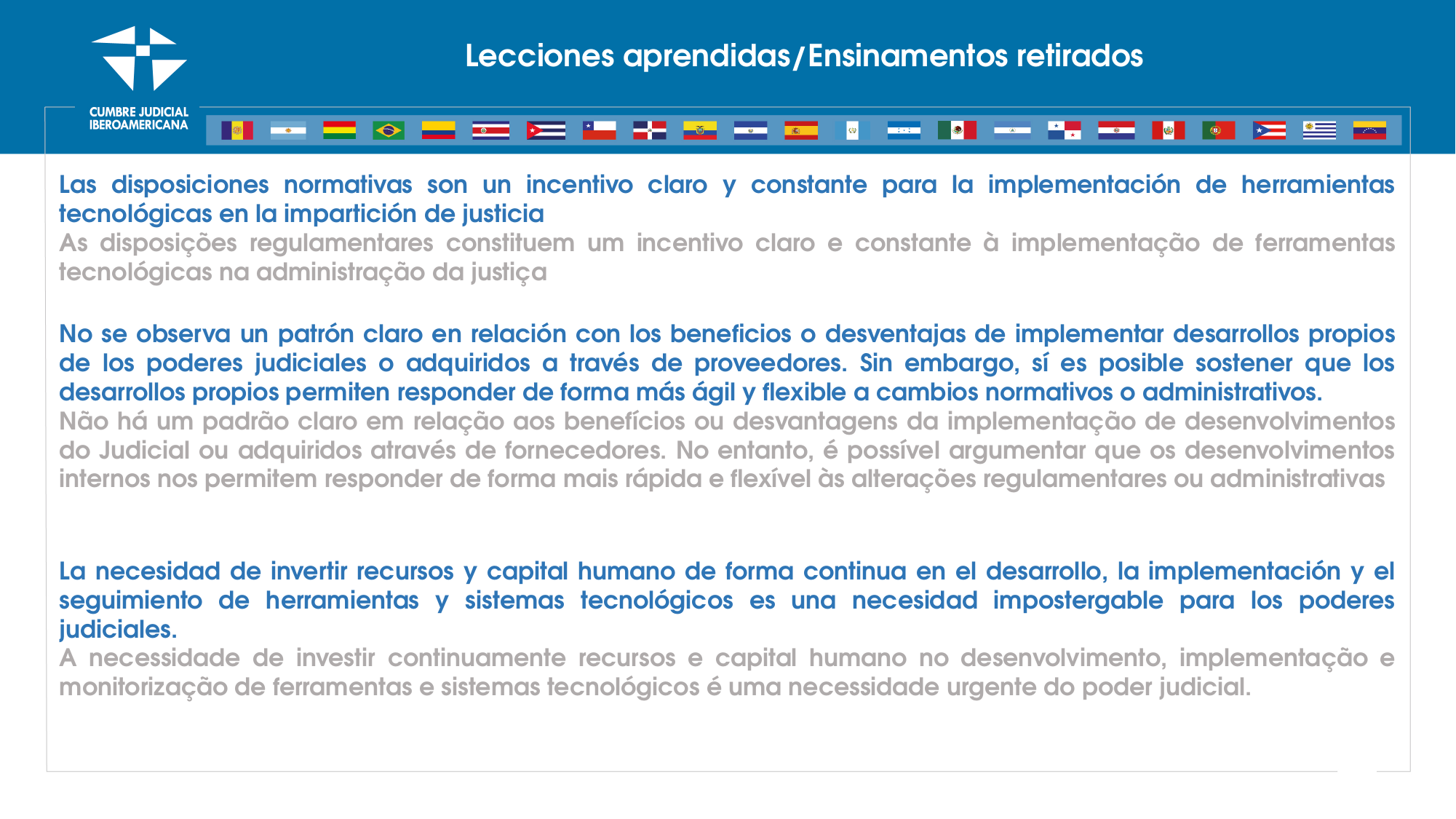

Lecciones aprendidas/Ensinamentos retirados
Las disposiciones normativas son un incentivo claro y constante para la implementación de herramientas tecnológicas en la impartición de justicia
As disposições regulamentares constituem um incentivo claro e constante à implementação de ferramentas tecnológicas na administração da justiça
No se observa un patrón claro en relación con los beneficios o desventajas de implementar desarrollos propios de los poderes judiciales o adquiridos a través de proveedores. Sin embargo, sí es posible sostener que los desarrollos propios permiten responder de forma más ágil y flexible a cambios normativos o administrativos.
Não há um padrão claro em relação aos benefícios ou desvantagens da implementação de desenvolvimentos do Judicial ou adquiridos através de fornecedores. No entanto, é possível argumentar que os desenvolvimentos internos nos permitem responder de forma mais rápida e flexível às alterações regulamentares ou administrativas
La necesidad de invertir recursos y capital humano de forma continua en el desarrollo, la implementación y el seguimiento de herramientas y sistemas tecnológicos es una necesidad impostergable para los poderes judiciales.
A necessidade de investir continuamente recursos e capital humano no desenvolvimento, implementação e monitorização de ferramentas e sistemas tecnológicos é uma necessidade urgente do poder judicial.